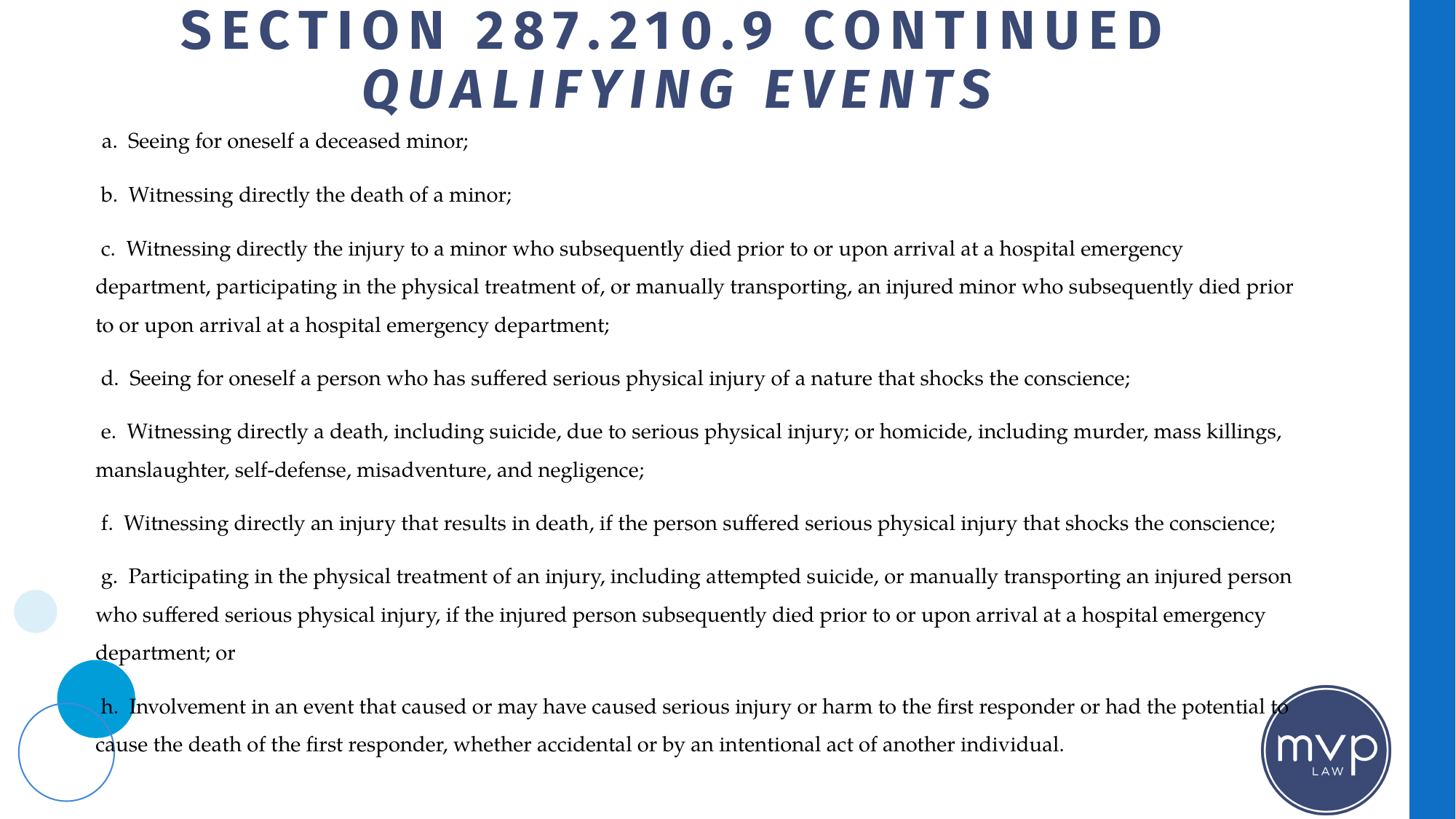

# Section 287.210.9 continued Qualifying events
 a.  Seeing for oneself a deceased minor;
 b.  Witnessing directly the death of a minor;
 c.  Witnessing directly the injury to a minor who subsequently died prior to or upon arrival at a hospital emergency department, participating in the physical treatment of, or manually transporting, an injured minor who subsequently died prior to or upon arrival at a hospital emergency department;
 d.  Seeing for oneself a person who has suffered serious physical injury of a nature that shocks the conscience;
 e.  Witnessing directly a death, including suicide, due to serious physical injury; or homicide, including murder, mass killings, manslaughter, self-defense, misadventure, and negligence;
 f.  Witnessing directly an injury that results in death, if the person suffered serious physical injury that shocks the conscience;
 g.  Participating in the physical treatment of an injury, including attempted suicide, or manually transporting an injured person who suffered serious physical injury, if the injured person subsequently died prior to or upon arrival at a hospital emergency department; or
 h.  Involvement in an event that caused or may have caused serious injury or harm to the first responder or had the potential to cause the death of the first responder, whether accidental or by an intentional act of another individual.